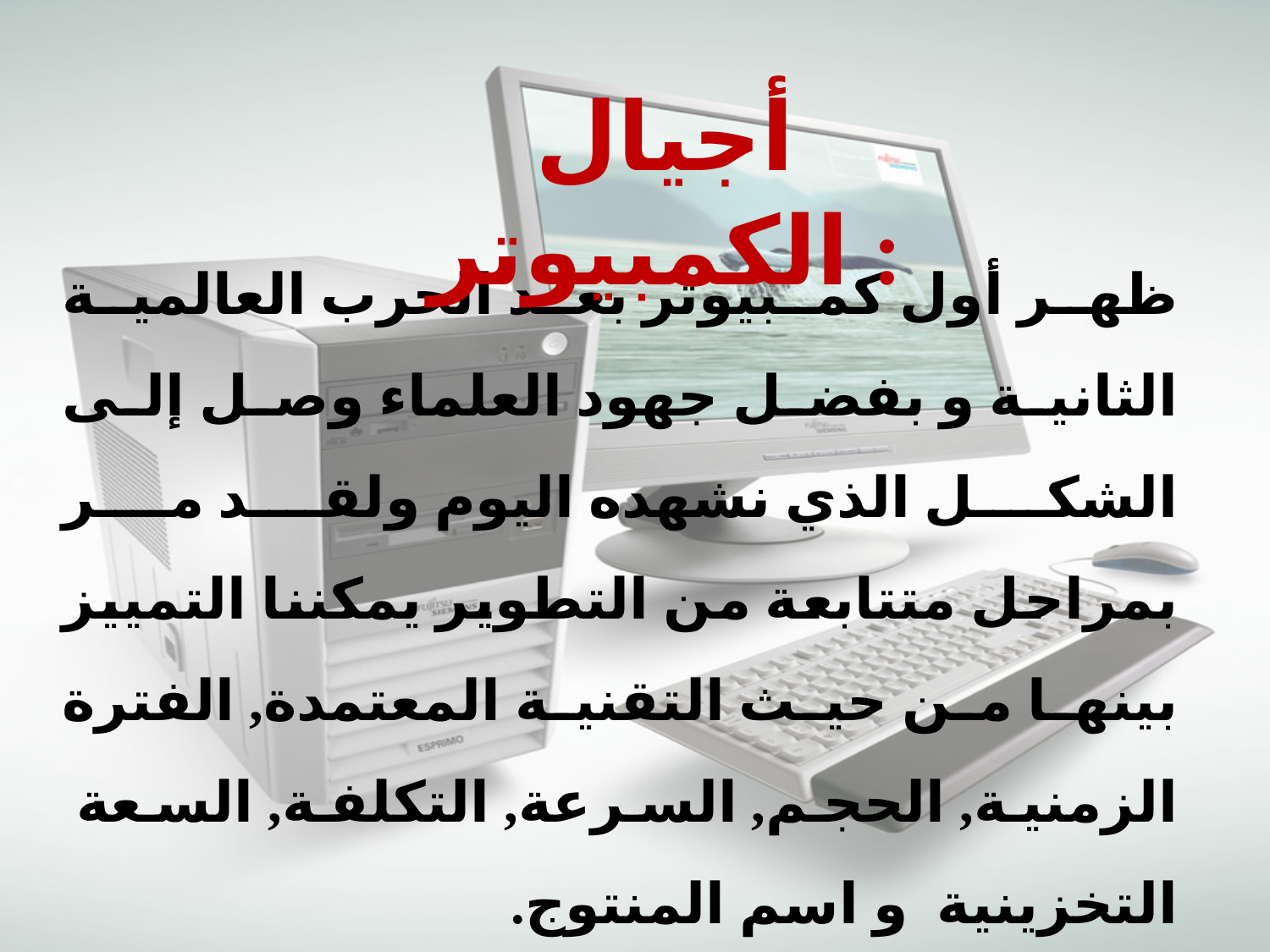

أجیال الكمبیوتر :
	ظهر أول كمبيوتر بعد الحرب العالمية الثانية و بفضل جهود العلماء وصل إلى الشكل الذي نشهده اليوم ولقد مر بمراحل متتابعة من التطوير يمكننا التمييز بينها من حيث التقنية المعتمدة, الفترة الزمنية, الحجم, السرعة, التكلفة, السعة  التخزينية  و اسم المنتوج.